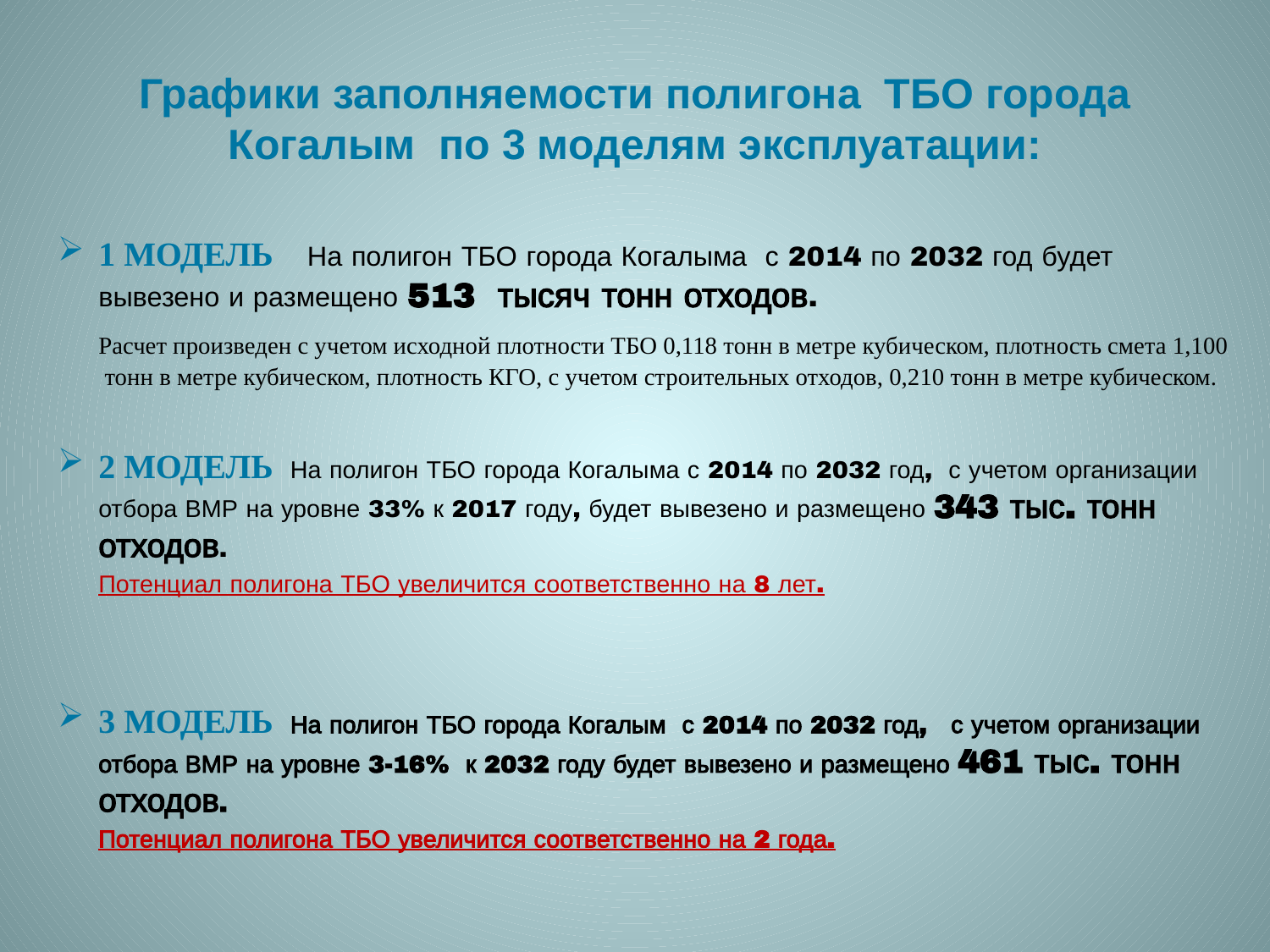

# Графики заполняемости полигона  ТБО города Когалым  по 3 моделям эксплуатации:
1 МОДЕЛЬ    На полигон ТБО города Когалыма  с 2014 по 2032 год будет вывезено и размещено 513  тысяч тонн отходов.
	Расчет произведен с учетом исходной плотности ТБО 0,118 тонн в метре кубическом, плотность смета 1,100  тонн в метре кубическом, плотность КГО, с учетом строительных отходов, 0,210 тонн в метре кубическом.

2 МОДЕЛЬ  На полигон ТБО города Когалыма с 2014 по 2032 год,  с учетом организации отбора ВМР на уровне 33% к 2017 году, будет вывезено и размещено 343 тыс. тонн отходов.
	Потенциал полигона ТБО увеличится соответственно на 8 лет.

3 МОДЕЛЬ  На полигон ТБО города Когалым  с 2014 по 2032 год,   с учетом организации отбора ВМР на уровне 3-16%  к 2032 году будет вывезено и размещено 461 тыс. тонн отходов.
	Потенциал полигона ТБО увеличится соответственно на 2 года.